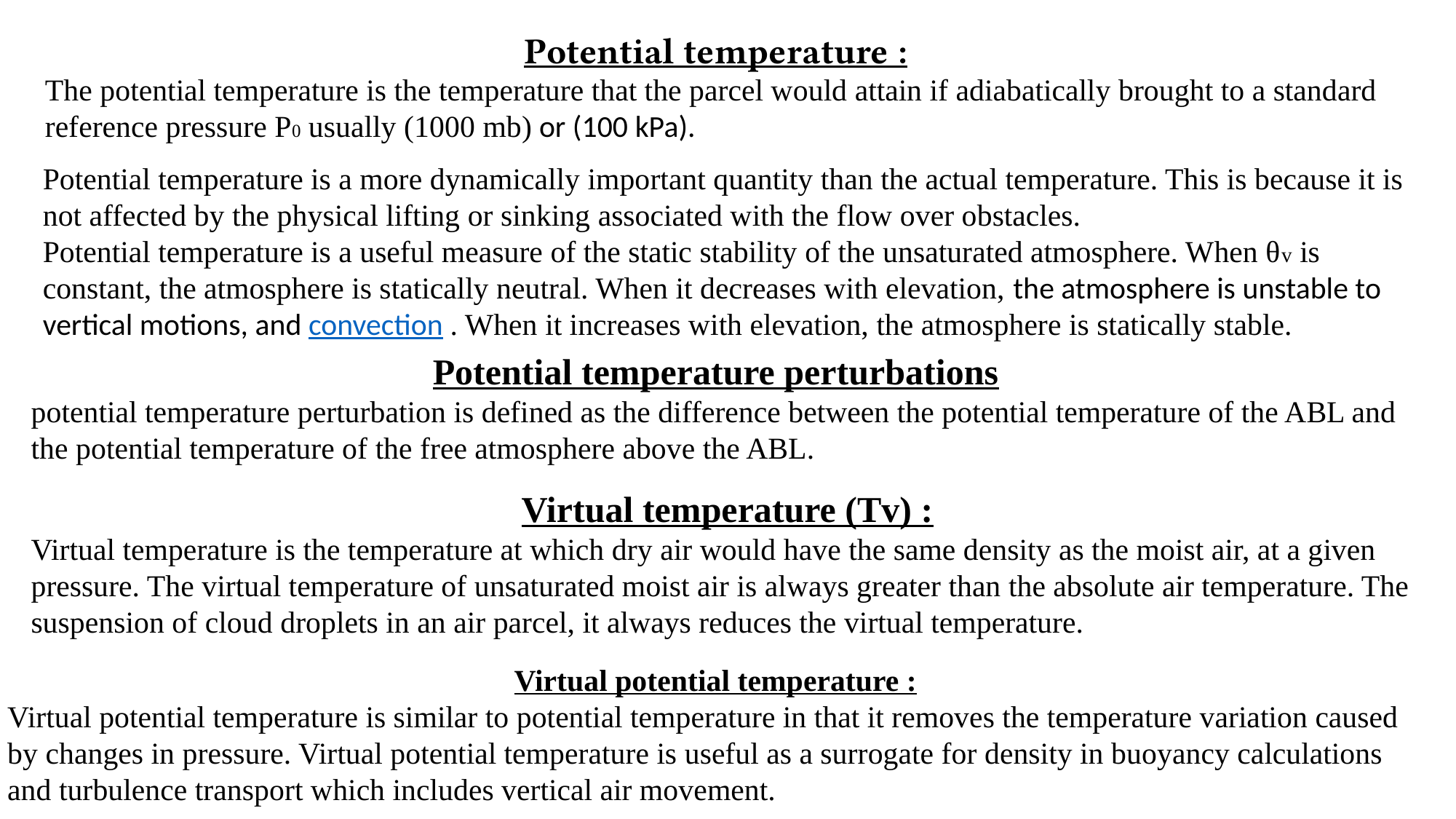

Potential temperature :
The potential temperature is the temperature that the parcel would attain if adiabatically brought to a standard reference pressure P0 usually (1000 mb) or (100 kPa).

Potential temperature is a more dynamically important quantity than the actual temperature. This is because it is not affected by the physical lifting or sinking associated with the flow over obstacles.
Potential temperature is a useful measure of the static stability of the unsaturated atmosphere. When θv is constant, the atmosphere is statically neutral. When it decreases with elevation, the atmosphere is unstable to vertical motions, and convection . When it increases with elevation, the atmosphere is statically stable.
Potential temperature perturbations
potential temperature perturbation is defined as the difference between the potential temperature of the ABL and the potential temperature of the free atmosphere above the ABL.
Virtual temperature (Tv) :
Virtual temperature is the temperature at which dry air would have the same density as the moist air, at a given pressure. The virtual temperature of unsaturated moist air is always greater than the absolute air temperature. The suspension of cloud droplets in an air parcel, it always reduces the virtual temperature.
Virtual potential temperature :
Virtual potential temperature is similar to potential temperature in that it removes the temperature variation caused by changes in pressure. Virtual potential temperature is useful as a surrogate for density in buoyancy calculations and turbulence transport which includes vertical air movement.